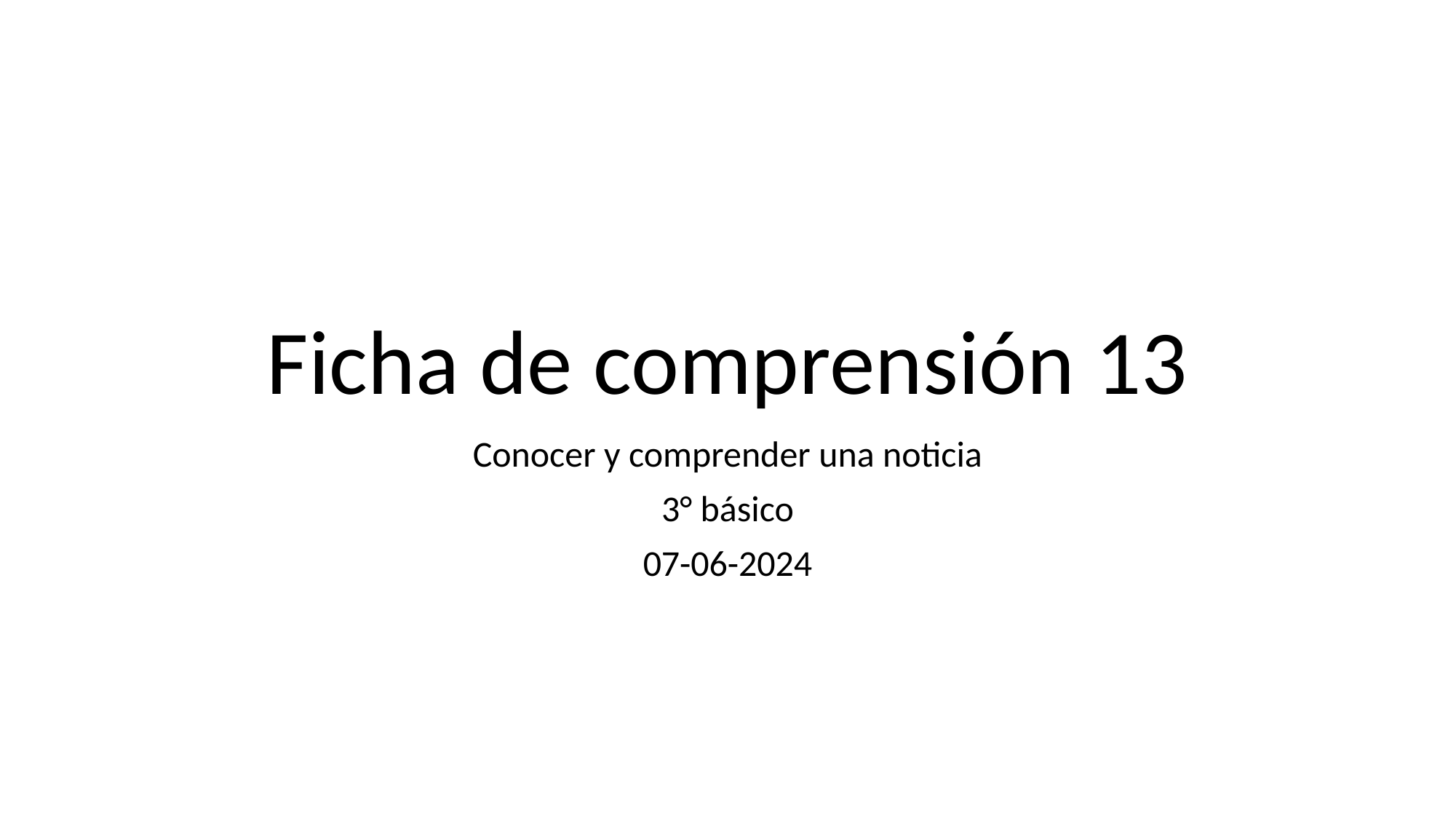

# Ficha de comprensión 13
Conocer y comprender una noticia
3° básico
07-06-2024